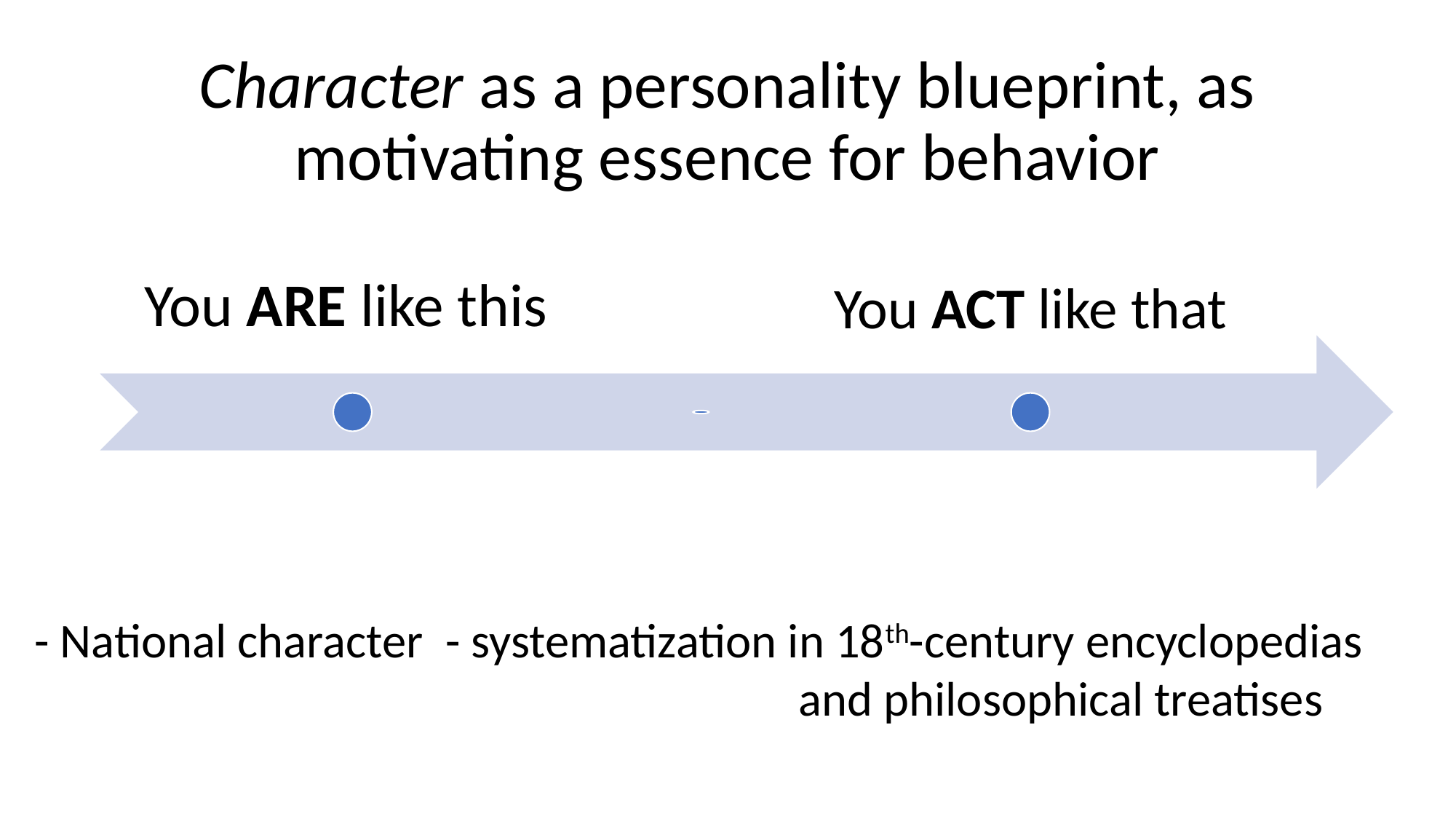

# Character as a personality blueprint, as motivating essence for behavior
You ARE like this

You ACT like that
- National character  - systematization in 18th-century encyclopedias 							and philosophical treatises